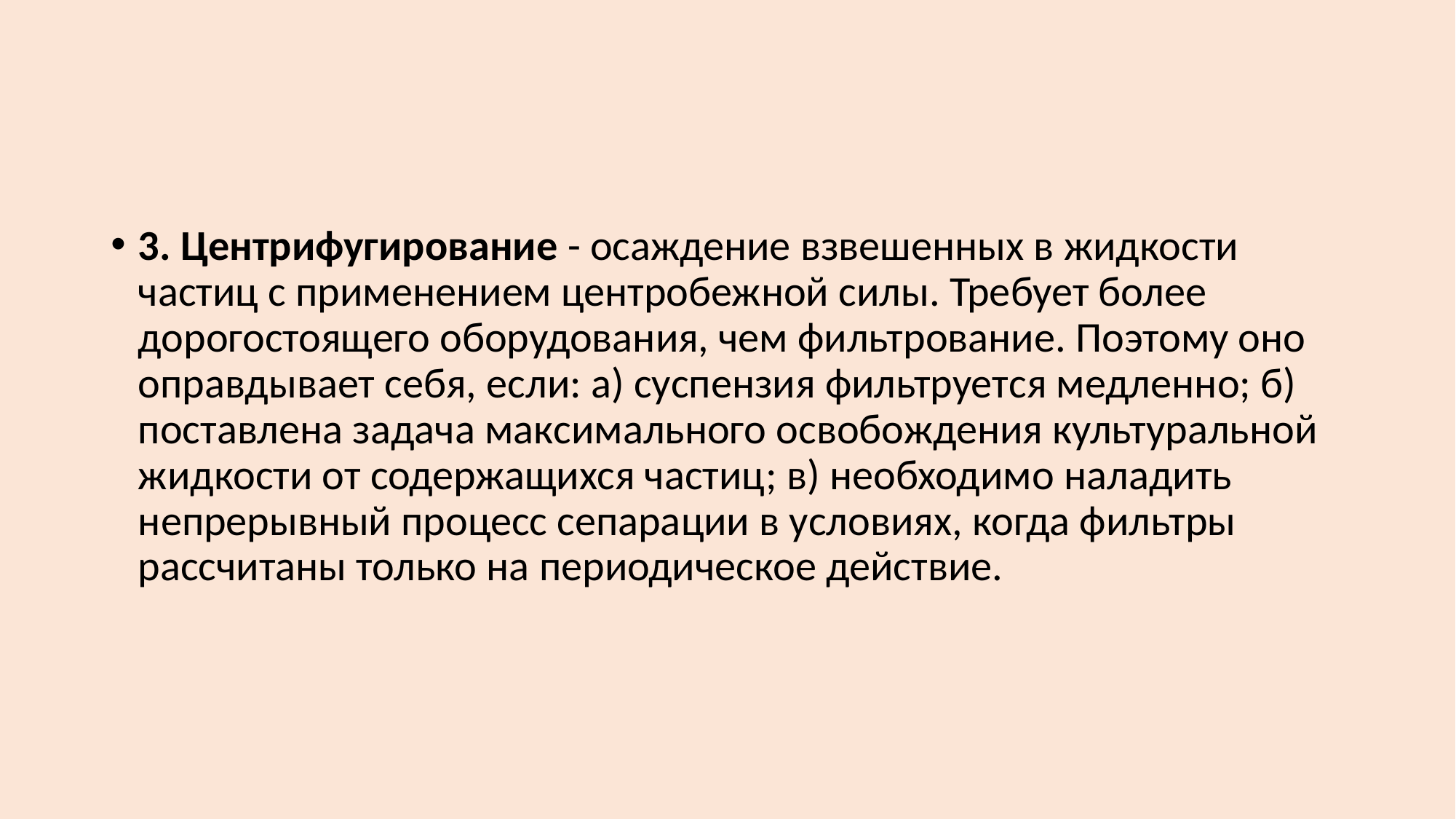

#
3. Центрифугирование - осаждение взвешенных в жидкости частиц с применением центробежной силы. Требует более дорогостоящего оборудования, чем фильтрование. Поэтому оно оправдывает себя, если: а) суспензия фильтрует­ся медленно; б) поставлена задача максимального освобождения культуральной жидкости от содержащихся частиц; в) необходимо наладить непрерывный про­цесс сепарации в условиях, когда фильтры рассчитаны только на периодическое действие.